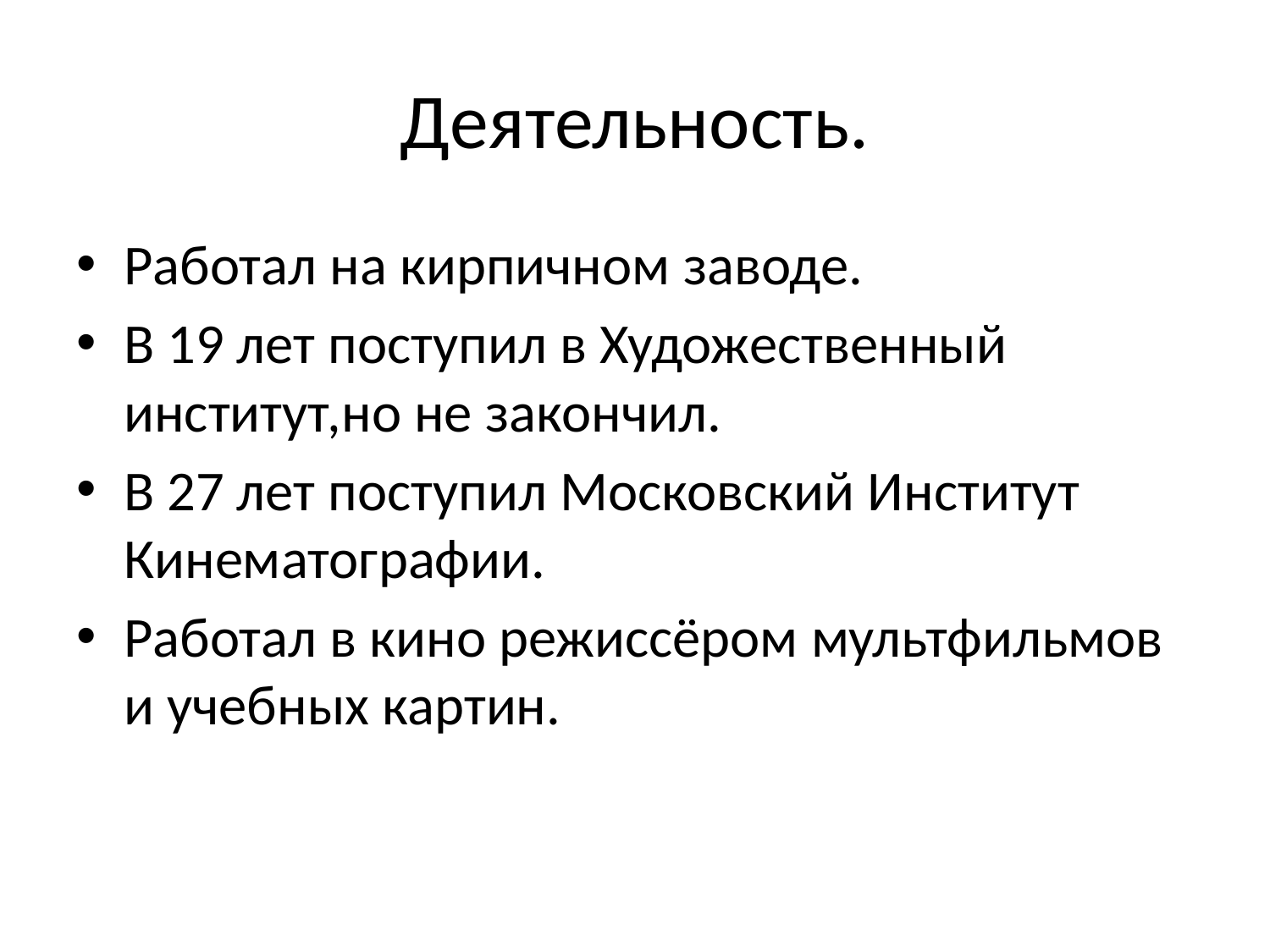

# Деятельность.
Работал на кирпичном заводе.
В 19 лет поступил в Художественный институт,но не закончил.
В 27 лет поступил Московский Институт Кинематографии.
Работал в кино режиссёром мультфильмов и учебных картин.